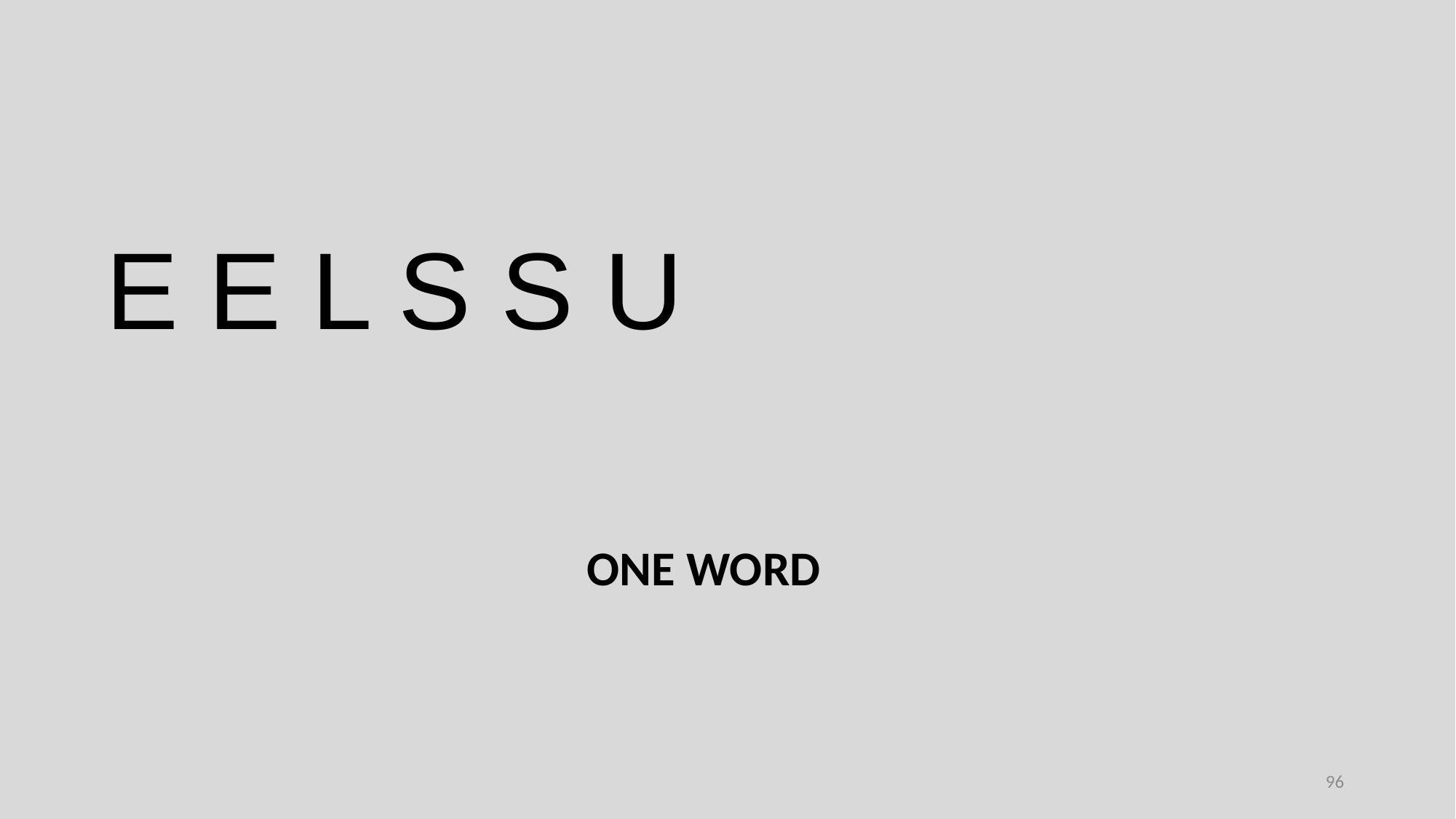

E E L S S U
ONE WORD
96